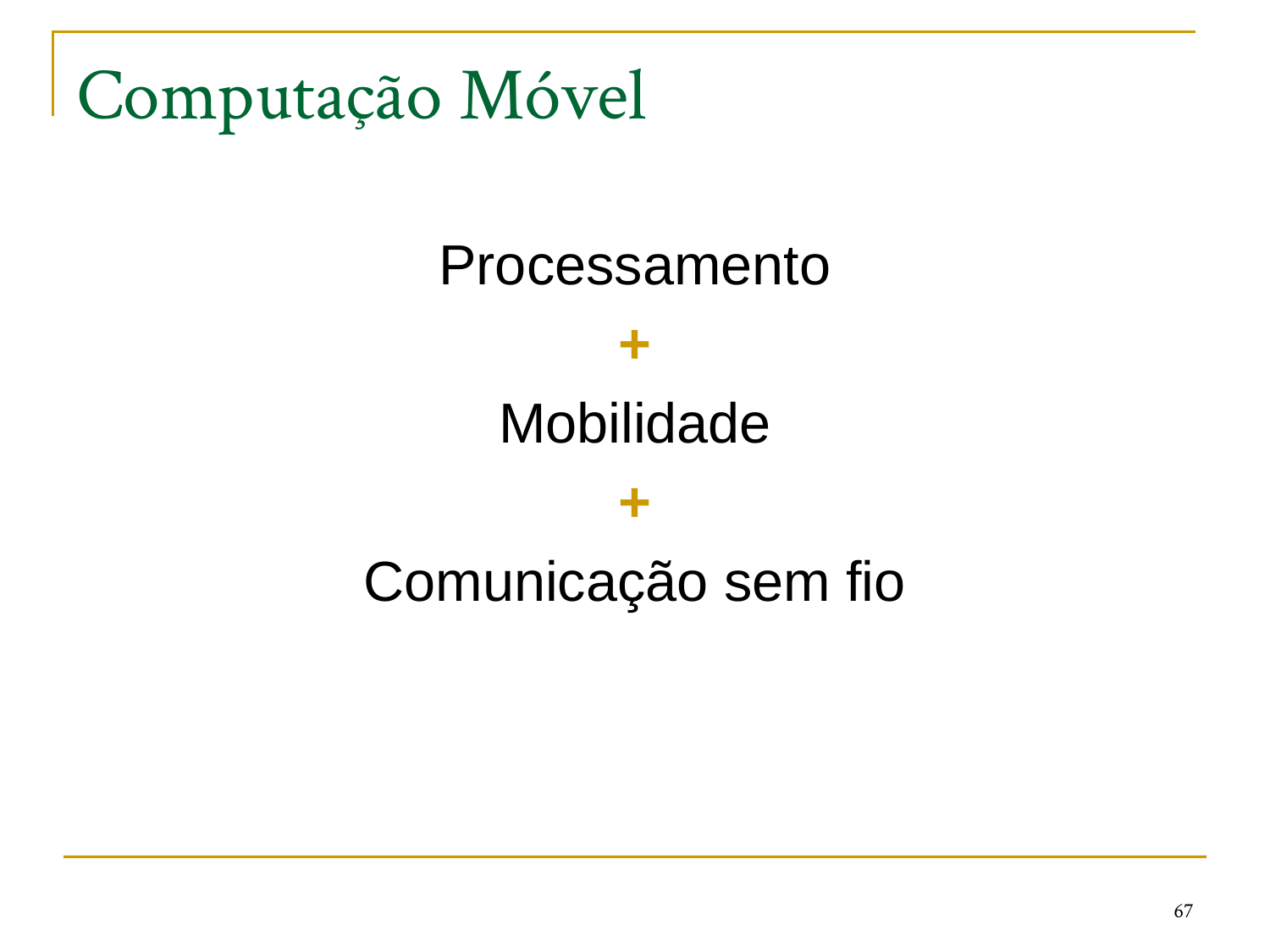

# Computação Móvel
Processamento
+
Mobilidade
+
Comunicação sem fio
67